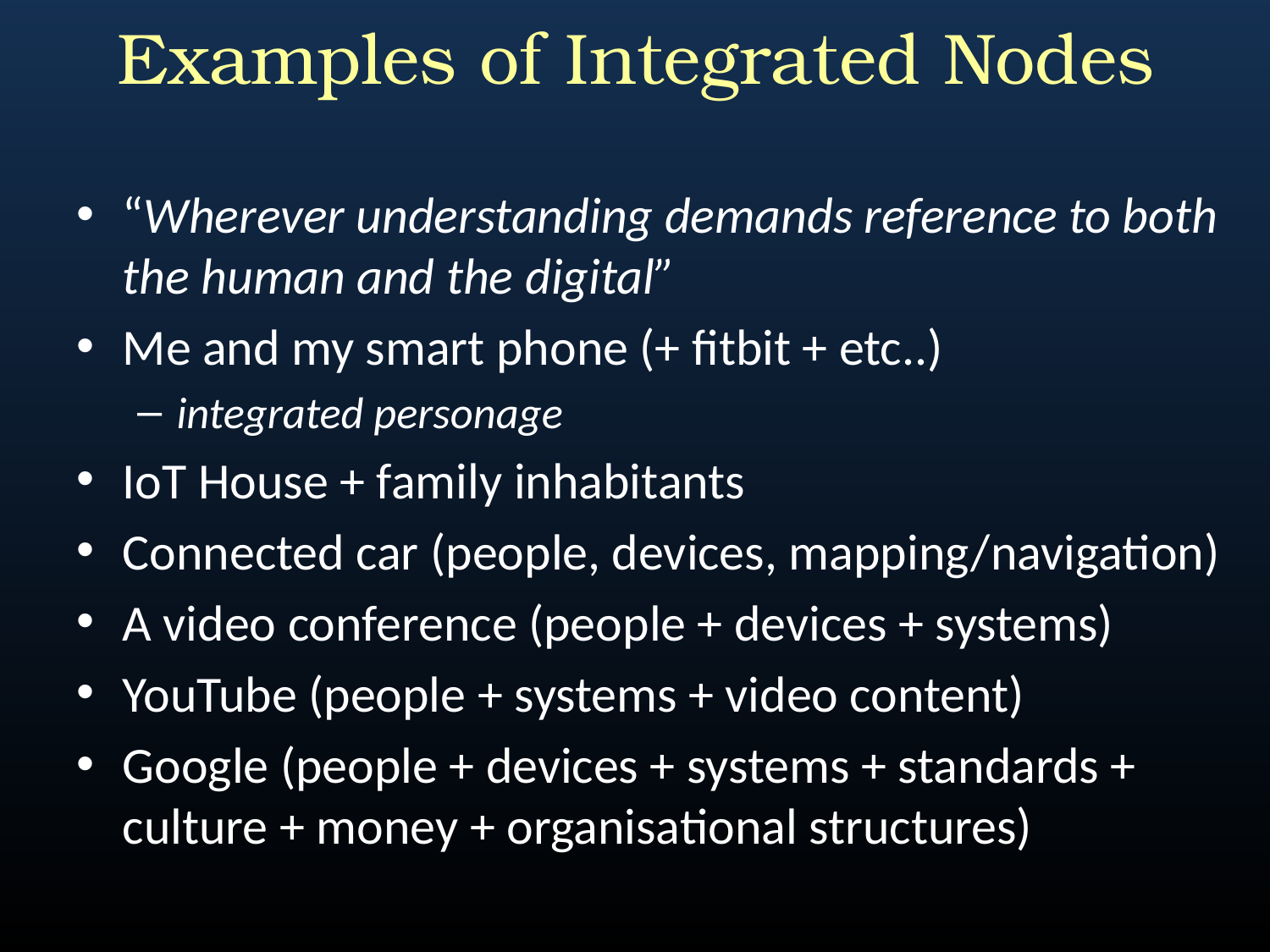

# Examples of Integrated Nodes
“Wherever understanding demands reference to both the human and the digital”
Me and my smart phone (+ fitbit + etc..)
integrated personage
IoT House + family inhabitants
Connected car (people, devices, mapping/navigation)
A video conference (people + devices + systems)
YouTube (people + systems + video content)
Google (people + devices + systems + standards + culture + money + organisational structures)